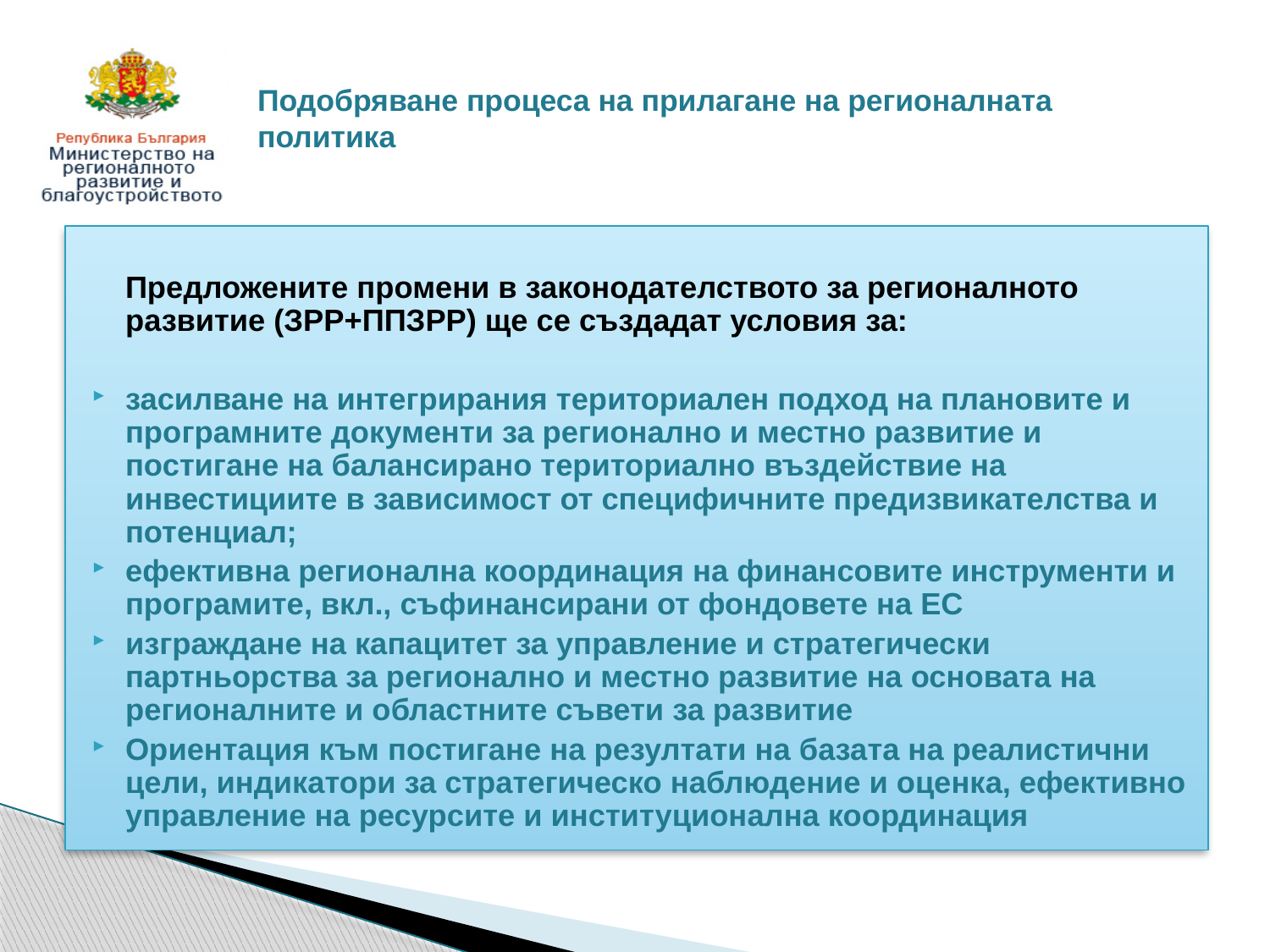

# Подобряване процеса на прилагане на регионалната политика

	Предложените промени в законодателството за регионалното развитие (ЗРР+ППЗРР) ще се създадат условия за:

засилване на интегрирания териториален подход на плановите и програмните документи за регионално и местно развитие и постигане на балансирано териториално въздействие на инвестициите в зависимост от специфичните предизвикателства и потенциал;
ефективна регионална координация на финансовите инструменти и програмите, вкл., съфинансирани от фондовете на ЕС
изграждане на капацитет за управление и стратегически партньорства за регионално и местно развитие на основата на регионалните и областните съвети за развитие
Ориентация към постигане на резултати на базата на реалистични цели, индикатори за стратегическо наблюдение и оценка, ефективно управление на ресурсите и институционална координация